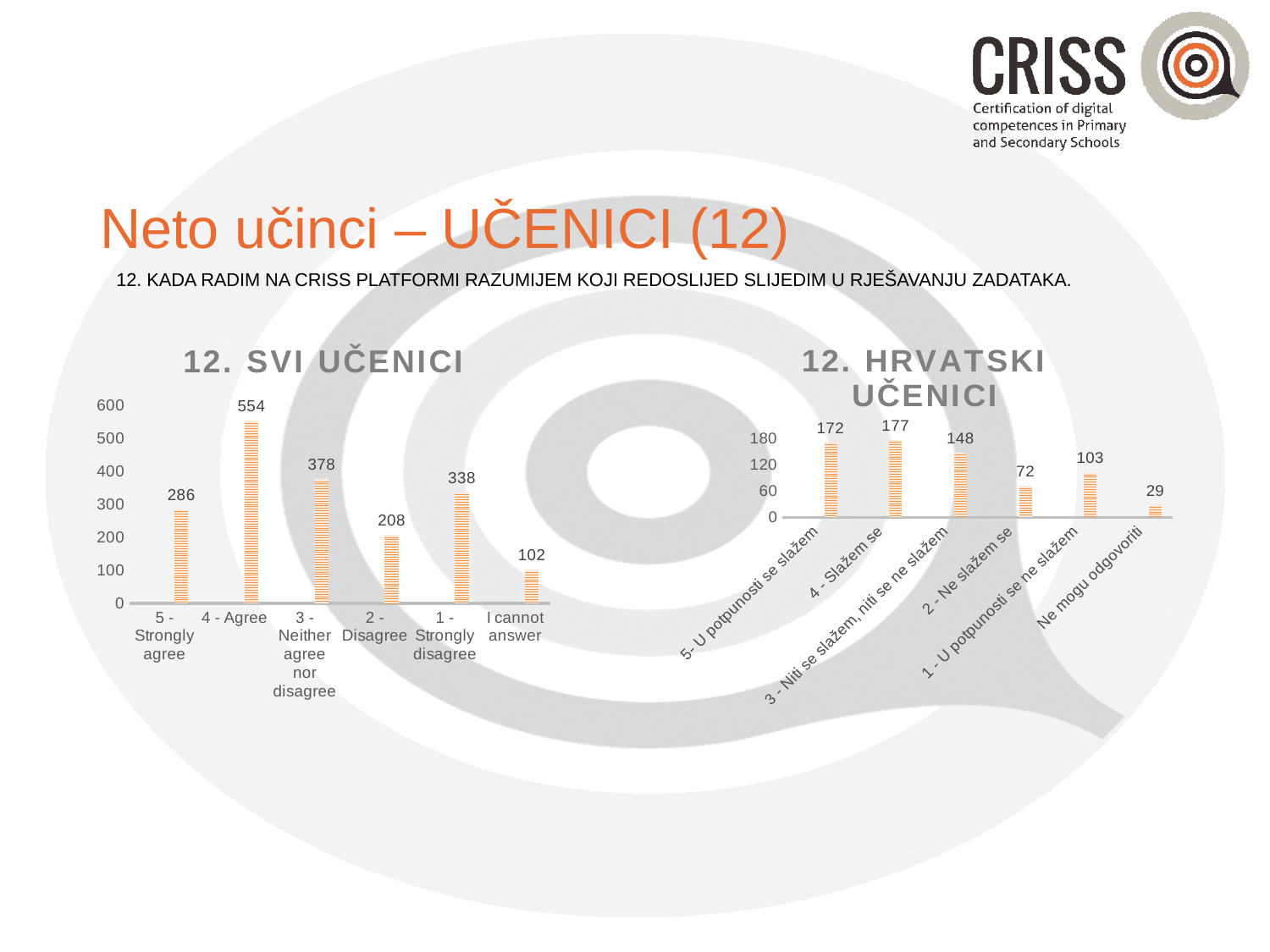

# Neto učinci – UČENICI (12)
12. KADA RADIM NA CRISS PLATFORMI RAZUMIJEM KOJI REDOSLIJED SLIJEDIM U RJEŠAVANJU ZADATAKA.

### Chart: 12. SVI UČENICI

| Category |  |  |  |
|---|---|---|---|
| 5 - Strongly agree | None | None | 286.0 |
| 4 - Agree | None | None | 554.0 |
| 3 - Neither agree nor disagree | None | None | 378.0 |
| 2 - Disagree | None | None | 208.0 |
| 1 - Strongly disagree | None | None | 338.0 |
| I cannot answer | None | None | 102.0 |

### Chart: 12. HRVATSKI UČENICI

| Category |  |  |  |
|---|---|---|---|
| 5- U potpunosti se slažem | None | None | 172.0 |
| 4 - Slažem se | None | None | 177.0 |
| 3 - Niti se slažem, niti se ne slažem | None | None | 148.0 |
| 2 - Ne slažem se | None | None | 72.0 |
| 1 - U potpunosti se ne slažem | None | None | 103.0 |
| Ne mogu odgovoriti | None | None | 29.0 |